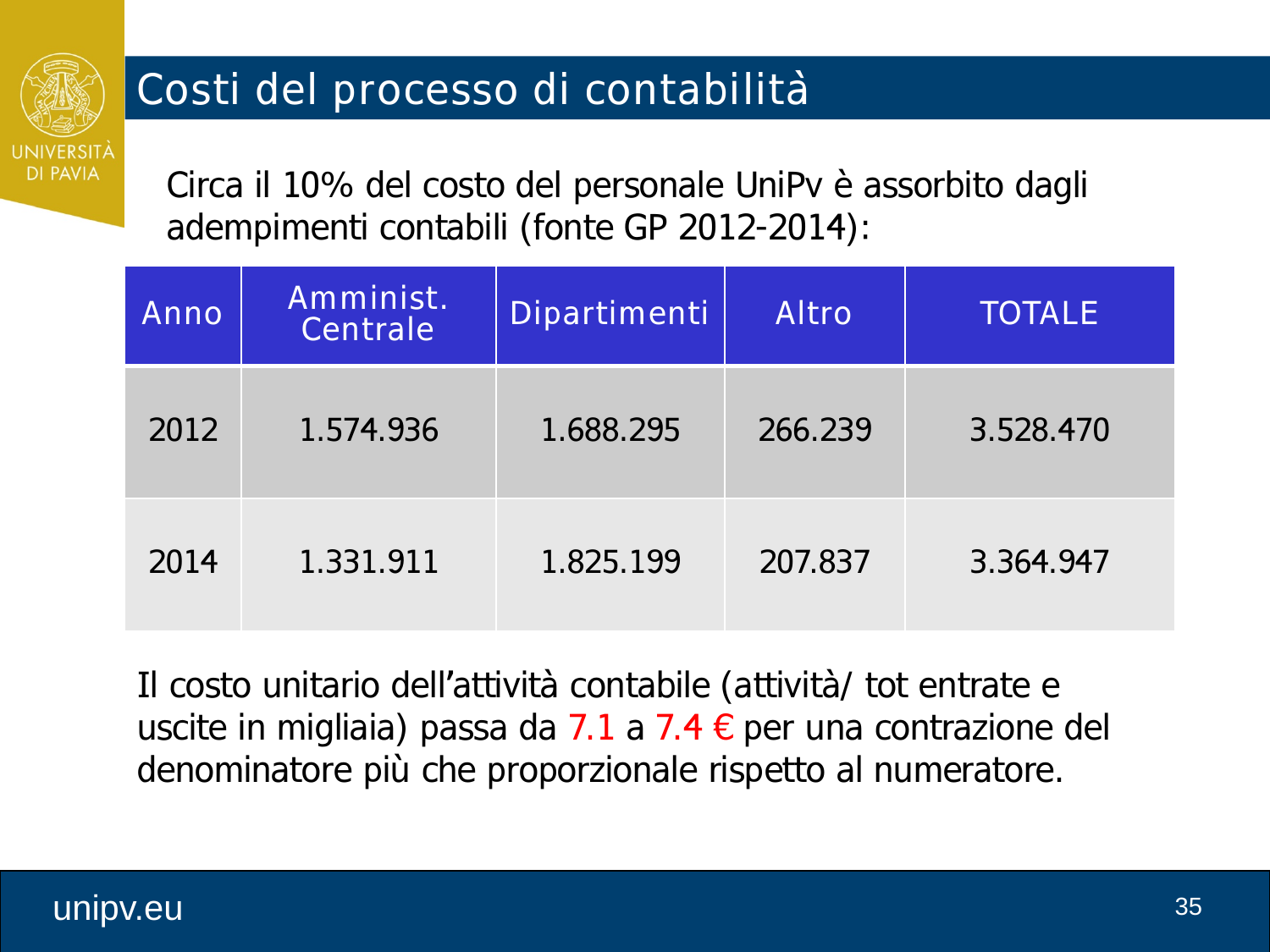

Costi del processo di contabilità
Circa il 10% del costo del personale UniPv è assorbito dagli adempimenti contabili (fonte GP 2012-2014):
| Anno | Amminist. Centrale | Dipartimenti | Altro | TOTALE |
| --- | --- | --- | --- | --- |
| 2012 | 1.574.936 | 1.688.295 | 266.239 | 3.528.470 |
| 2014 | 1.331.911 | 1.825.199 | 207.837 | 3.364.947 |
Il costo unitario dell’attività contabile (attività/ tot entrate e uscite in migliaia) passa da 7.1 a 7.4 € per una contrazione del denominatore più che proporzionale rispetto al numeratore.